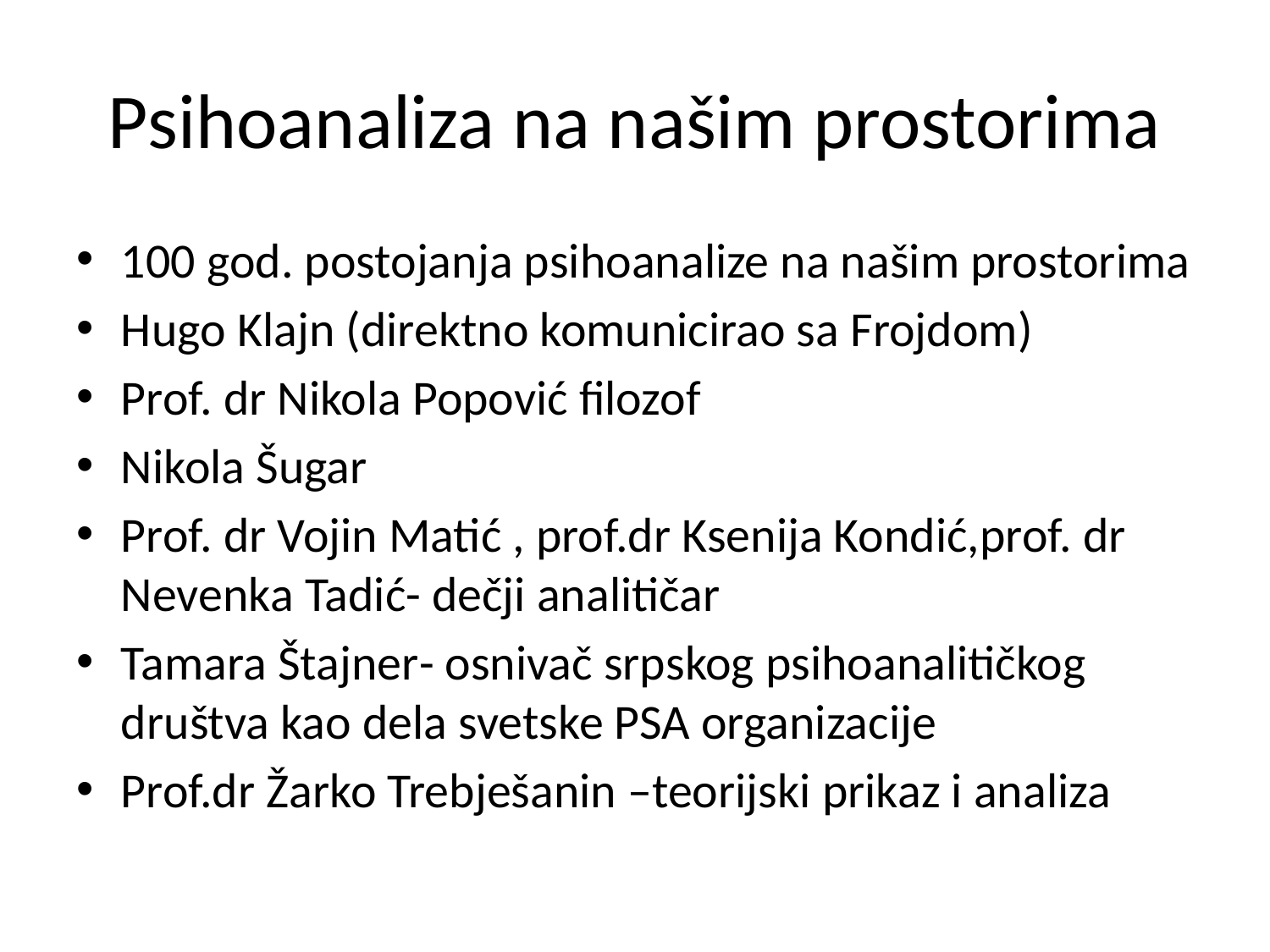

# Psihoanaliza na našim prostorima
100 god. postojanja psihoanalize na našim prostorima
Hugo Klajn (direktno komunicirao sa Frojdom)
Prof. dr Nikola Popović filozof
Nikola Šugar
Prof. dr Vojin Matić , prof.dr Ksenija Kondić,prof. dr Nevenka Tadić- dečji analitičar
Tamara Štajner- osnivač srpskog psihoanalitičkog društva kao dela svetske PSA organizacije
Prof.dr Žarko Trebješanin –teorijski prikaz i analiza